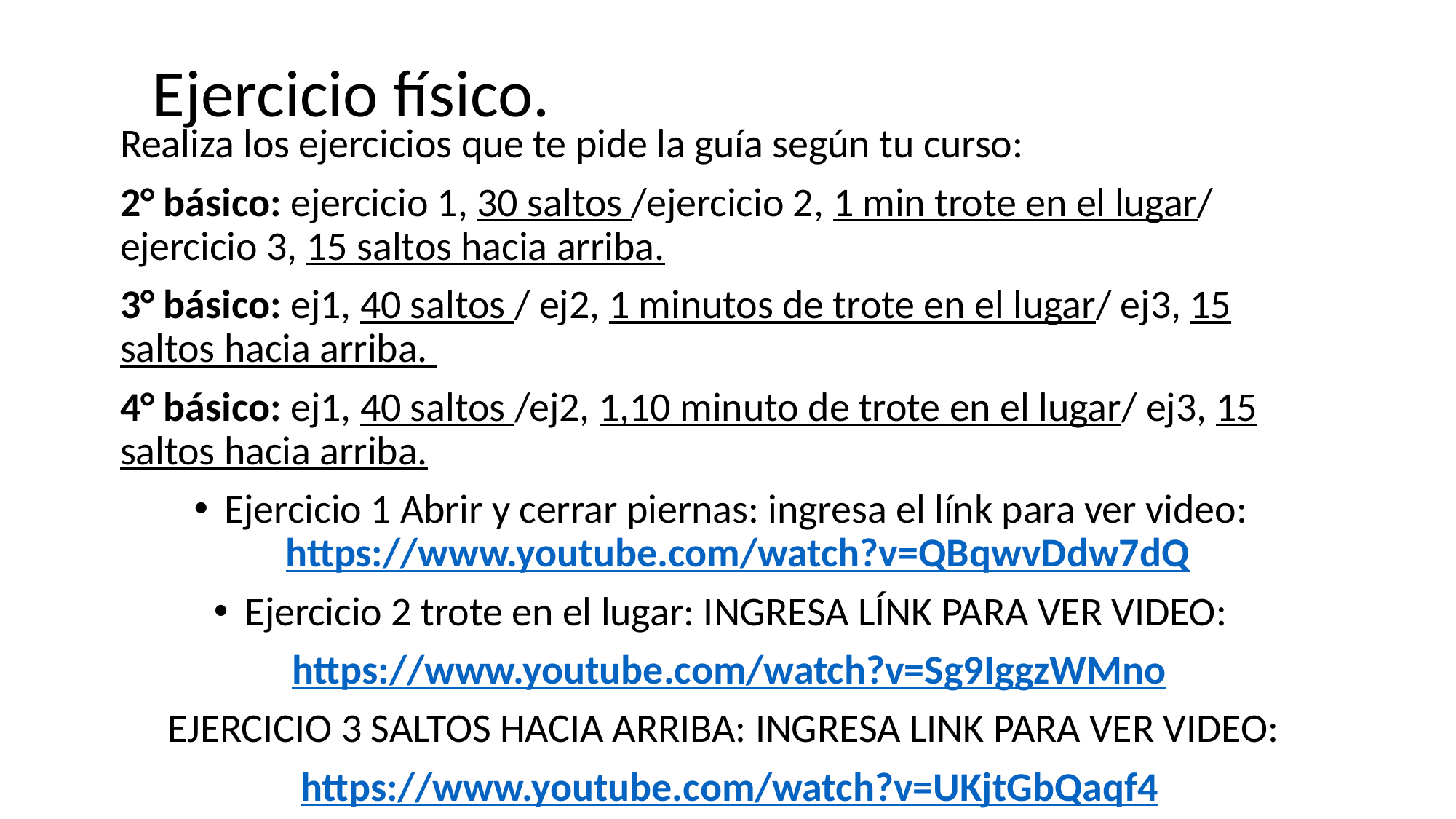

# Ejercicio físico.
Realiza los ejercicios que te pide la guía según tu curso:
2° básico: ejercicio 1, 30 saltos /ejercicio 2, 1 min trote en el lugar/ ejercicio 3, 15 saltos hacia arriba.
3° básico: ej1, 40 saltos / ej2, 1 minutos de trote en el lugar/ ej3, 15 saltos hacia arriba.
4° básico: ej1, 40 saltos /ej2, 1,10 minuto de trote en el lugar/ ej3, 15 saltos hacia arriba.
Ejercicio 1 Abrir y cerrar piernas: ingresa el línk para ver video: https://www.youtube.com/watch?v=QBqwvDdw7dQ
Ejercicio 2 trote en el lugar: INGRESA LÍNK PARA VER VIDEO:
https://www.youtube.com/watch?v=Sg9IggzWMno
EJERCICIO 3 SALTOS HACIA ARRIBA: INGRESA LINK PARA VER VIDEO:
https://www.youtube.com/watch?v=UKjtGbQaqf4